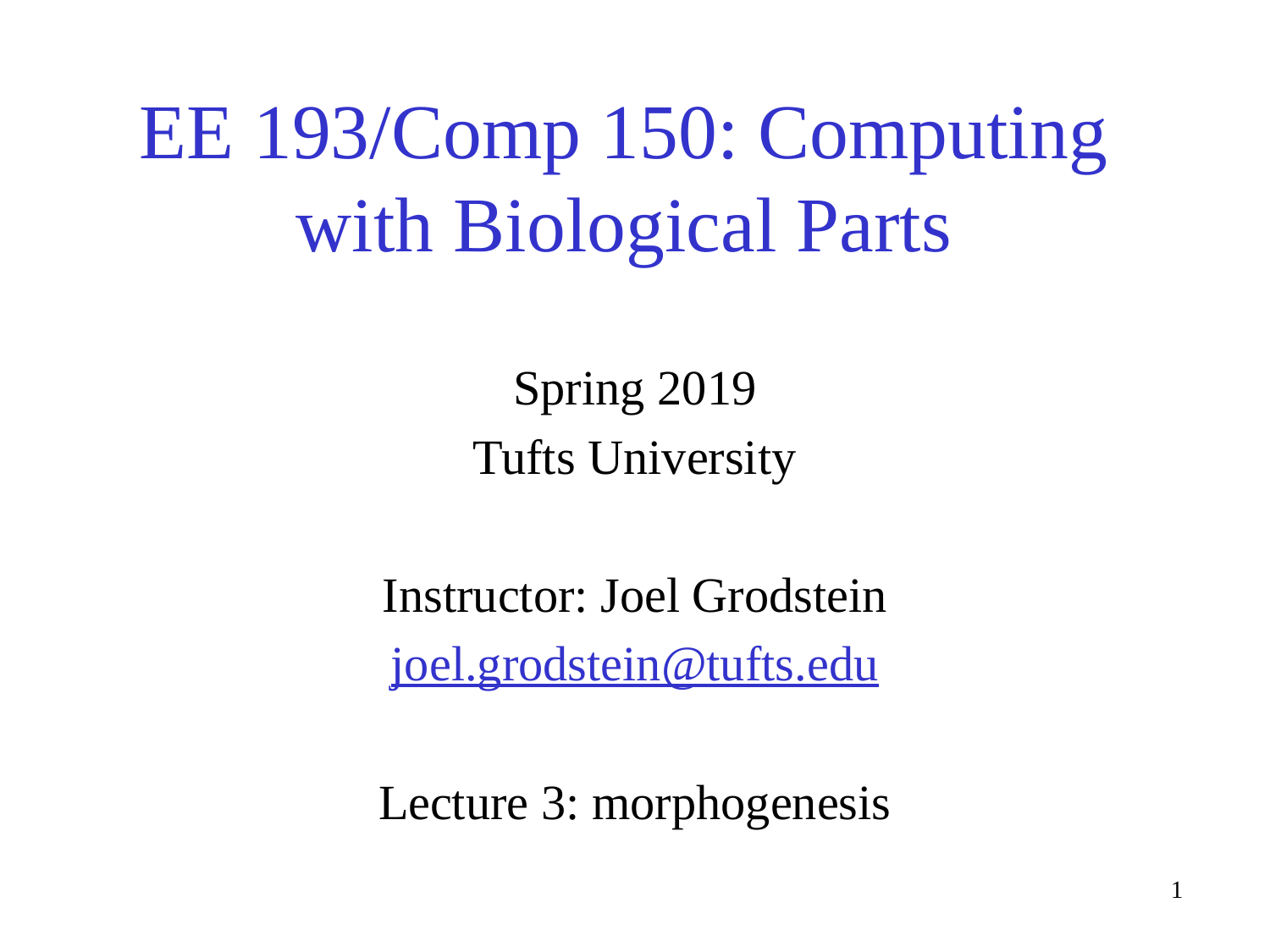

# EE 193/Comp 150: Computing with Biological Parts
Spring 2019
Tufts University

Instructor: Joel Grodstein
joel.grodstein@tufts.edu

Lecture 3: morphogenesis